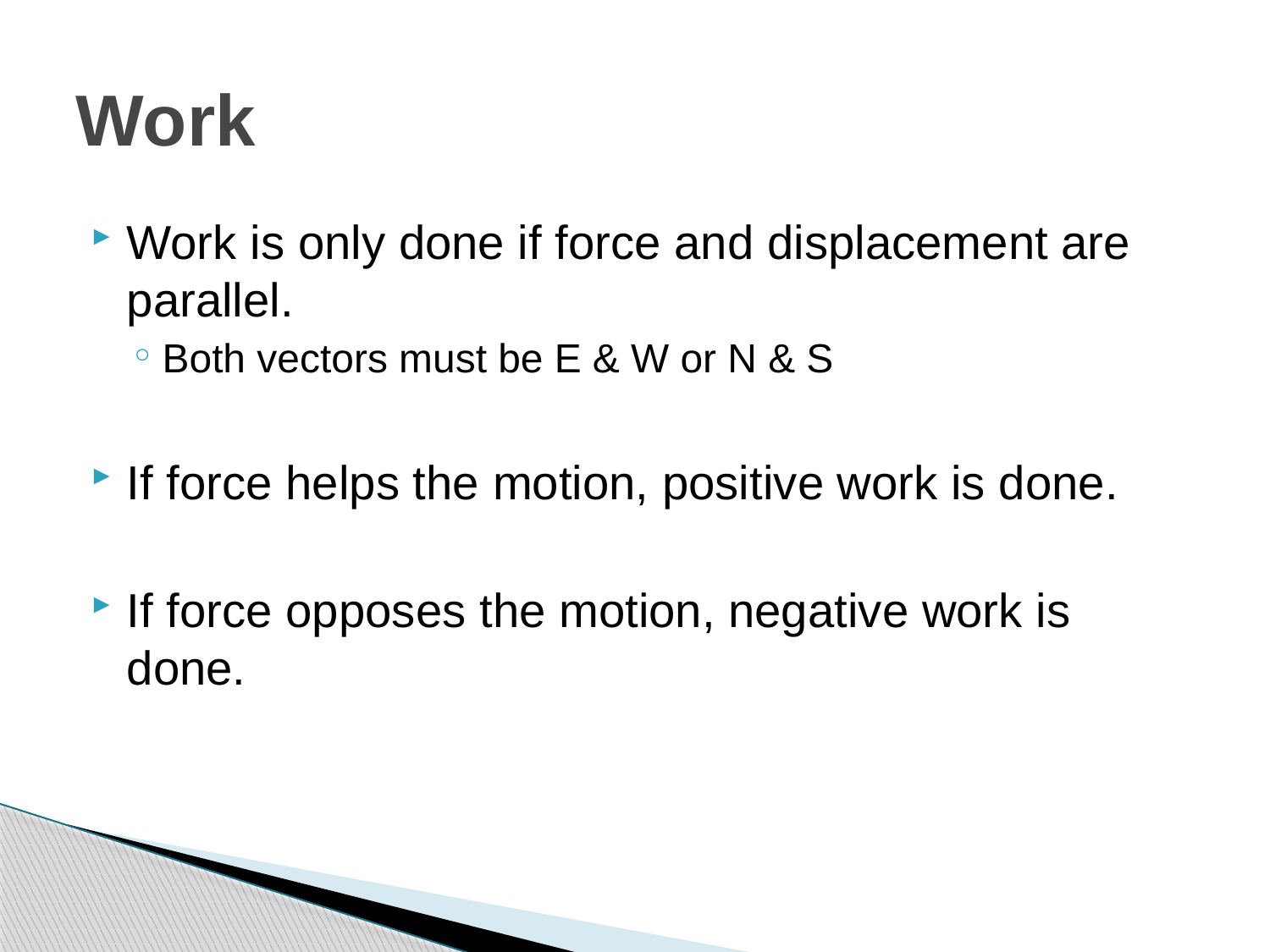

# Work
Work is only done if force and displacement are parallel.
Both vectors must be E & W or N & S

If force helps the motion, positive work is done.

If force opposes the motion, negative work is done.